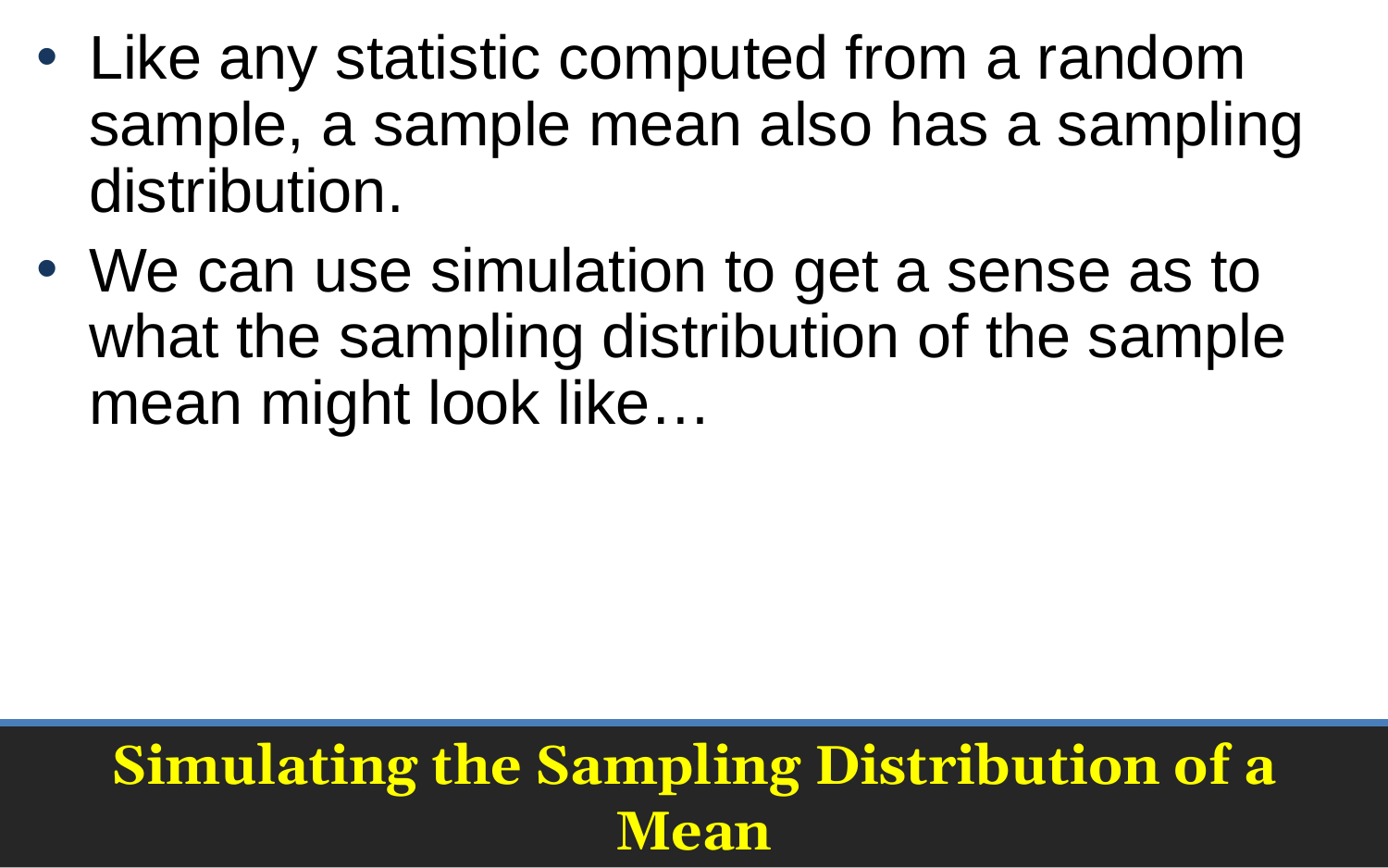

Like any statistic computed from a random sample, a sample mean also has a sampling distribution.
We can use simulation to get a sense as to what the sampling distribution of the sample mean might look like…
# Simulating the Sampling Distribution of a Mean